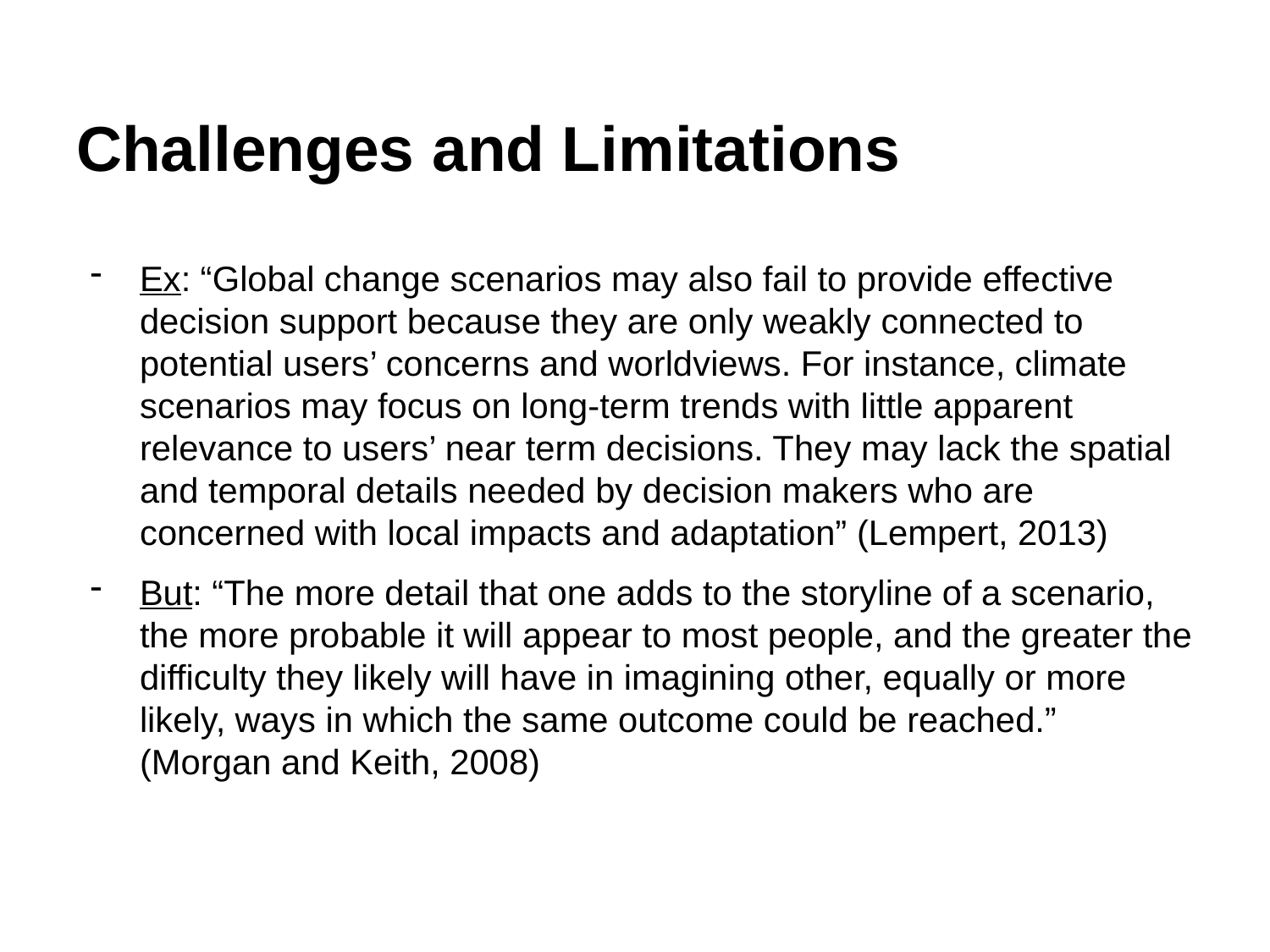

# Challenges and Limitations
Ex: “Global change scenarios may also fail to provide effective decision support because they are only weakly connected to potential users’ concerns and worldviews. For instance, climate scenarios may focus on long-term trends with little apparent relevance to users’ near term decisions. They may lack the spatial and temporal details needed by decision makers who are concerned with local impacts and adaptation” (Lempert, 2013)
But: “The more detail that one adds to the storyline of a scenario, the more probable it will appear to most people, and the greater the difficulty they likely will have in imagining other, equally or more likely, ways in which the same outcome could be reached.” (Morgan and Keith, 2008)